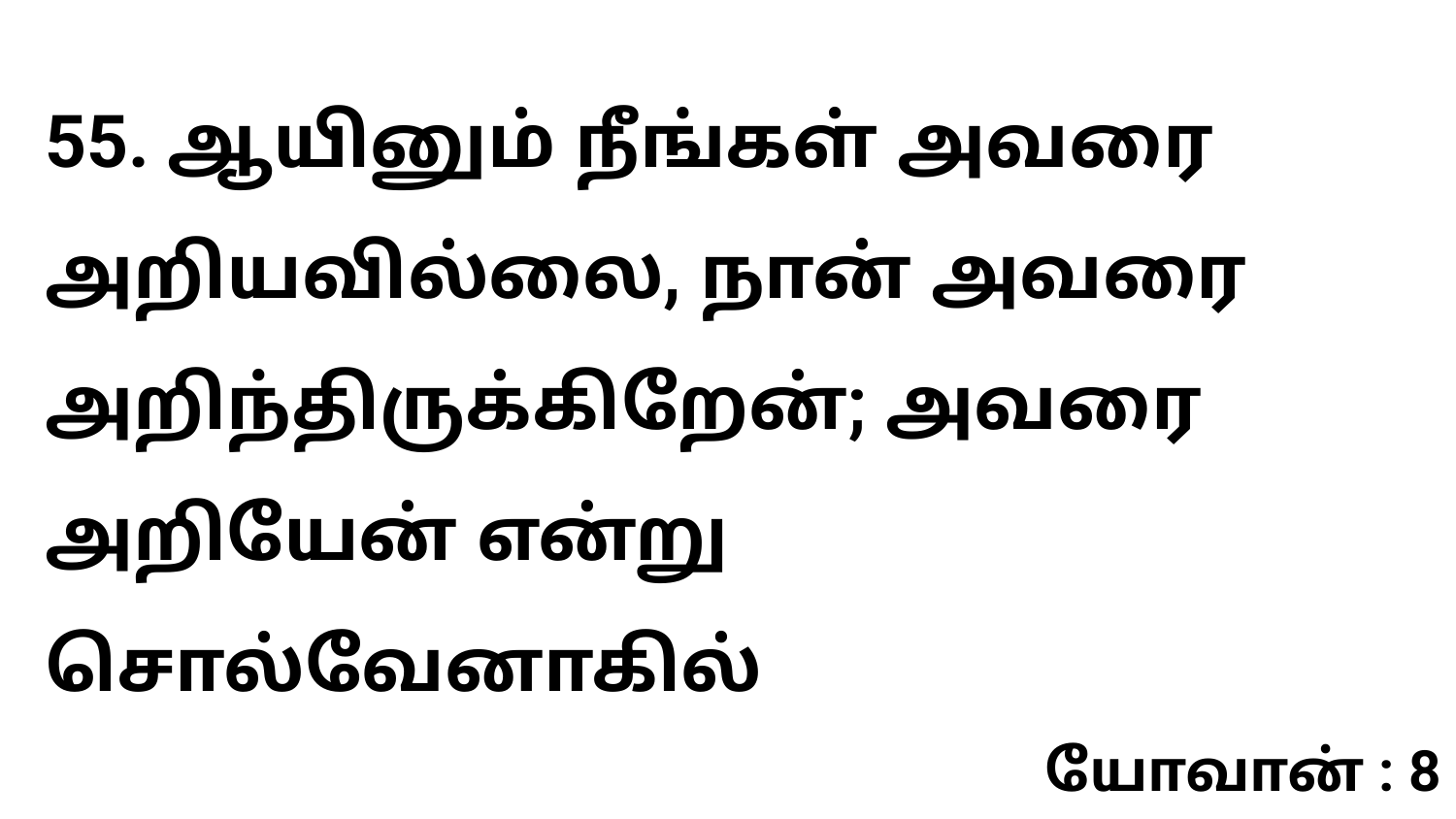

55. ஆயினும் நீங்கள் அவரை அறியவில்லை, நான் அவரை அறிந்திருக்கிறேன்; அவரை அறியேன் என்று சொல்வேனாகில்
யோவான் : 8